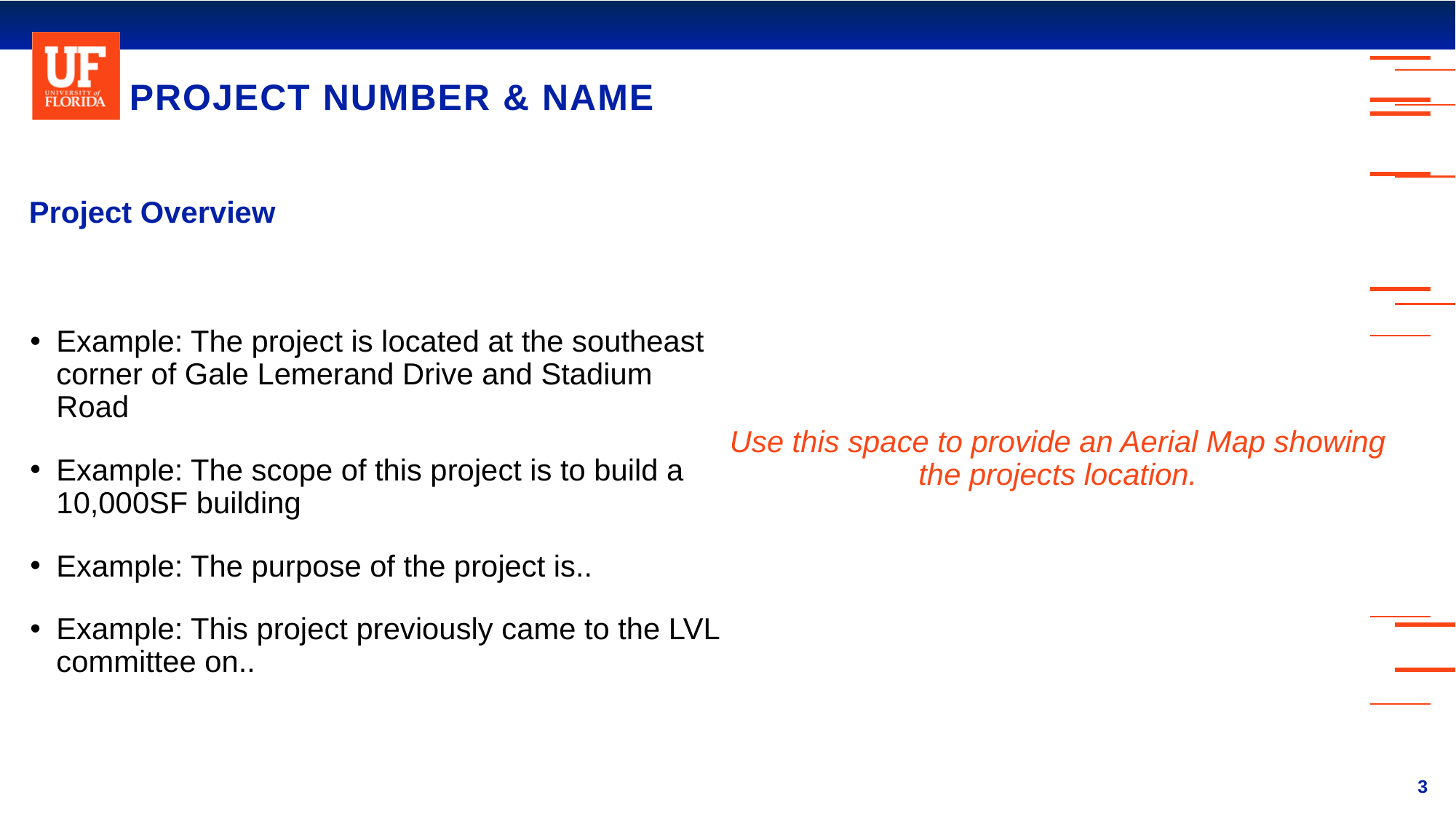

# PROJECT NUMBER & NAME
Project Overview

Use this space to provide an Aerial Map showing the projects location.

Example: The project is located at the southeast corner of Gale Lemerand Drive and Stadium Road
Example: The scope of this project is to build a 10,000SF building
Example: The purpose of the project is..
Example: This project previously came to the LVL committee on..